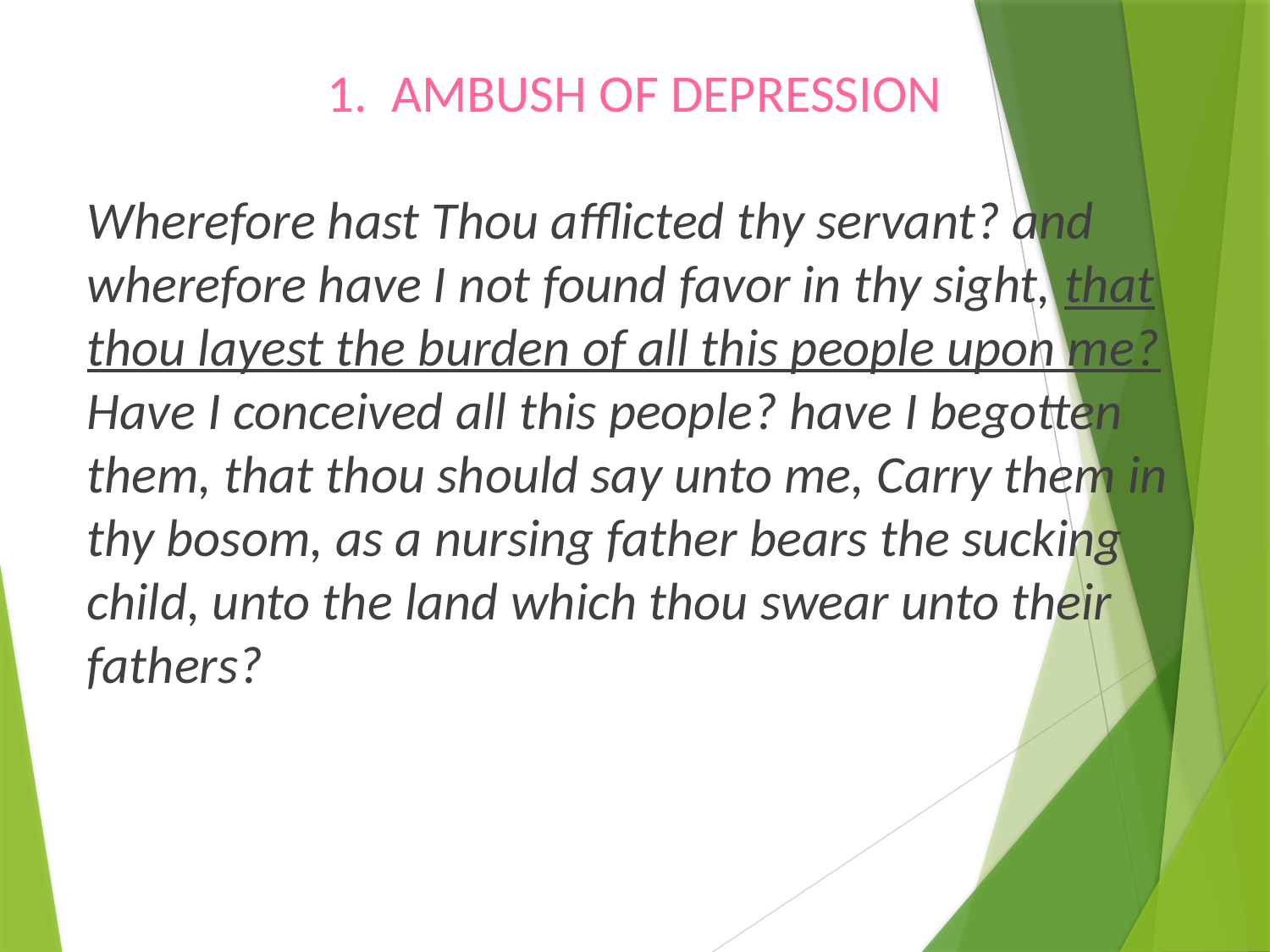

# 1.  AMBUSH OF DEPRESSION
Wherefore hast Thou afflicted thy servant? and wherefore have I not found favor in thy sight, that thou layest the burden of all this people upon me? Have I conceived all this people? have I begotten them, that thou should say unto me, Carry them in thy bosom, as a nursing father bears the sucking child, unto the land which thou swear unto their fathers?